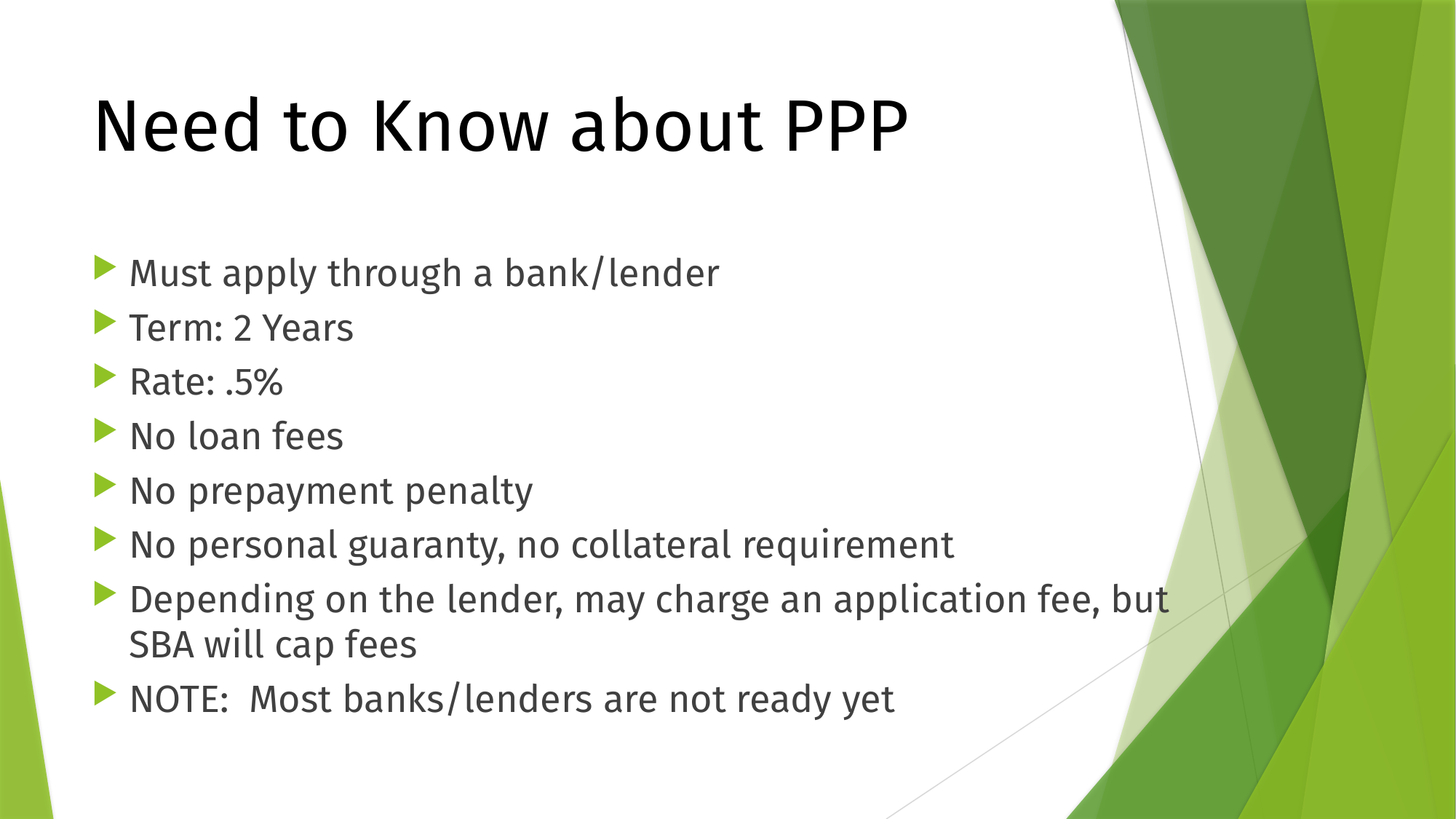

# Need to Know about PPP
Must apply through a bank/lender
Term: 2 Years
Rate: .5%
No loan fees
No prepayment penalty
No personal guaranty, no collateral requirement
Depending on the lender, may charge an application fee, but SBA will cap fees
NOTE:  Most banks/lenders are not ready yet